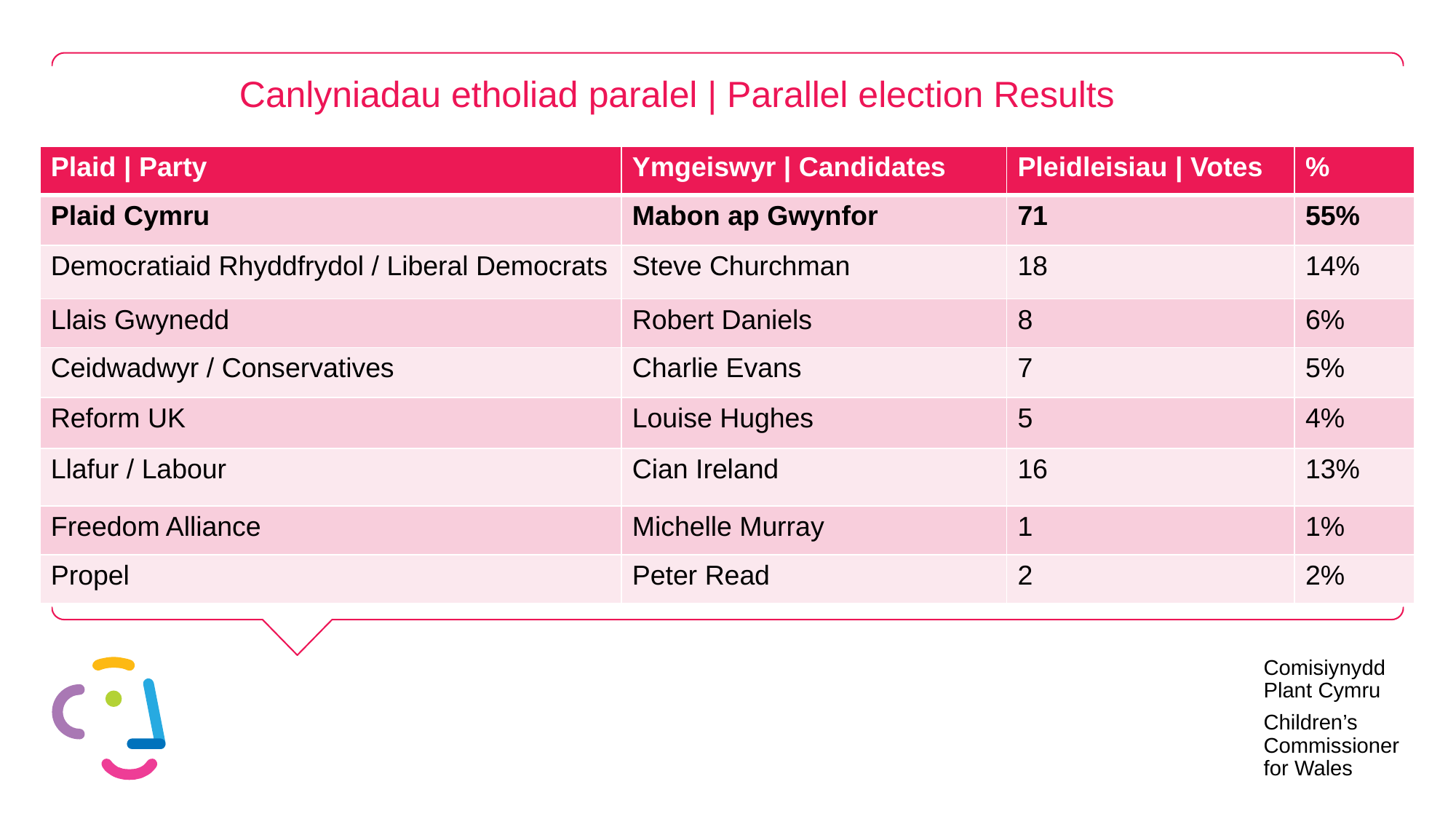

# Canlyniadau etholiad paralel | Parallel election Results
| Plaid | Party | Ymgeiswyr | Candidates | Pleidleisiau | Votes | % |
| --- | --- | --- | --- |
| Plaid Cymru | Mabon ap Gwynfor | 71 | 55% |
| Democratiaid Rhyddfrydol / Liberal Democrats | Steve Churchman | 18 | 14% |
| Llais Gwynedd | Robert Daniels | 8 | 6% |
| Ceidwadwyr / Conservatives | Charlie Evans | 7 | 5% |
| Reform UK | Louise Hughes | 5 | 4% |
| Llafur / Labour | Cian Ireland | 16 | 13% |
| Freedom Alliance | Michelle Murray | 1 | 1% |
| Propel | Peter Read | 2 | 2% |